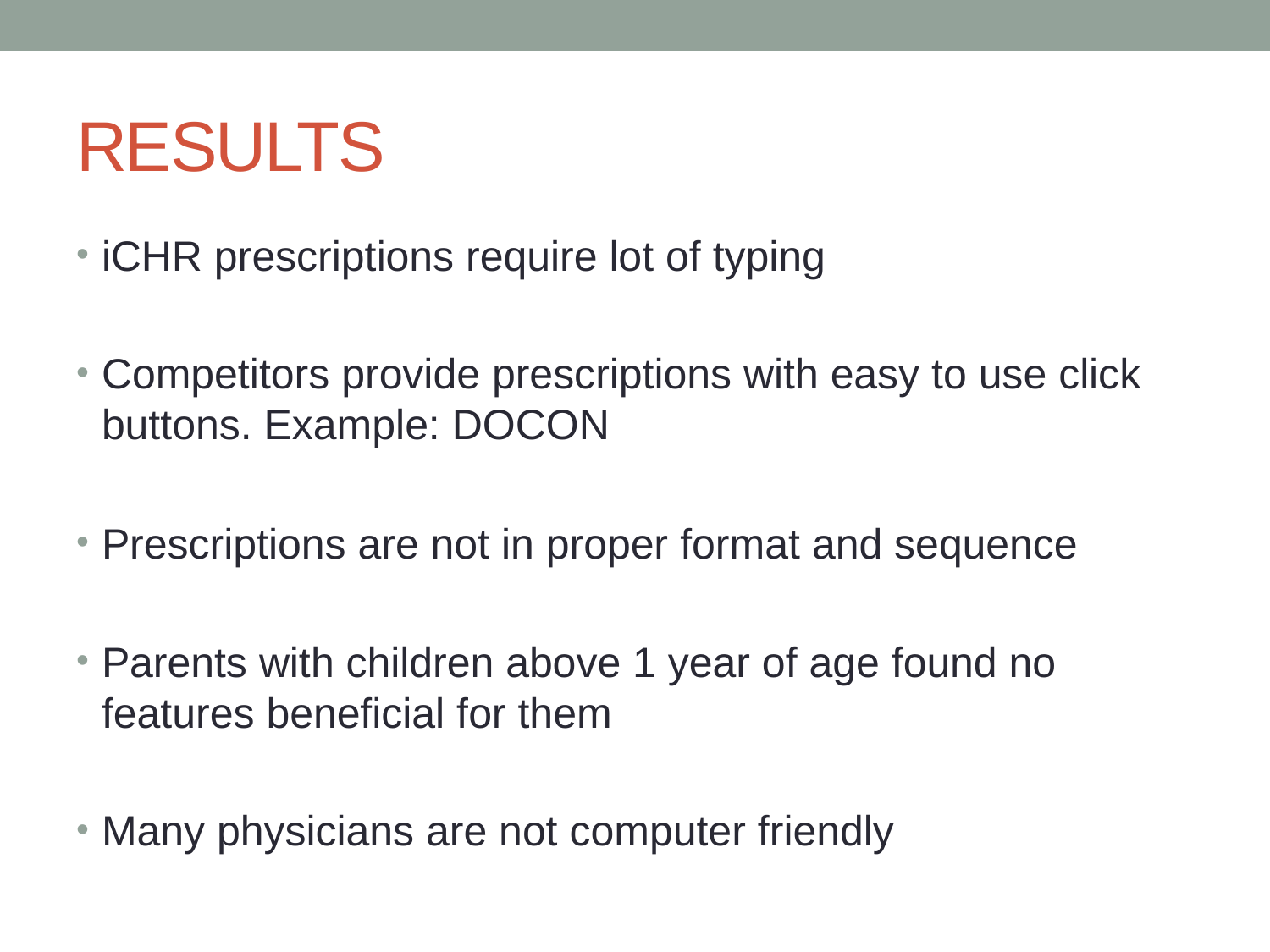

# RESULTS
iCHR prescriptions require lot of typing

Competitors provide prescriptions with easy to use click buttons. Example: DOCON

Prescriptions are not in proper format and sequence

Parents with children above 1 year of age found no features beneficial for them

Many physicians are not computer friendly